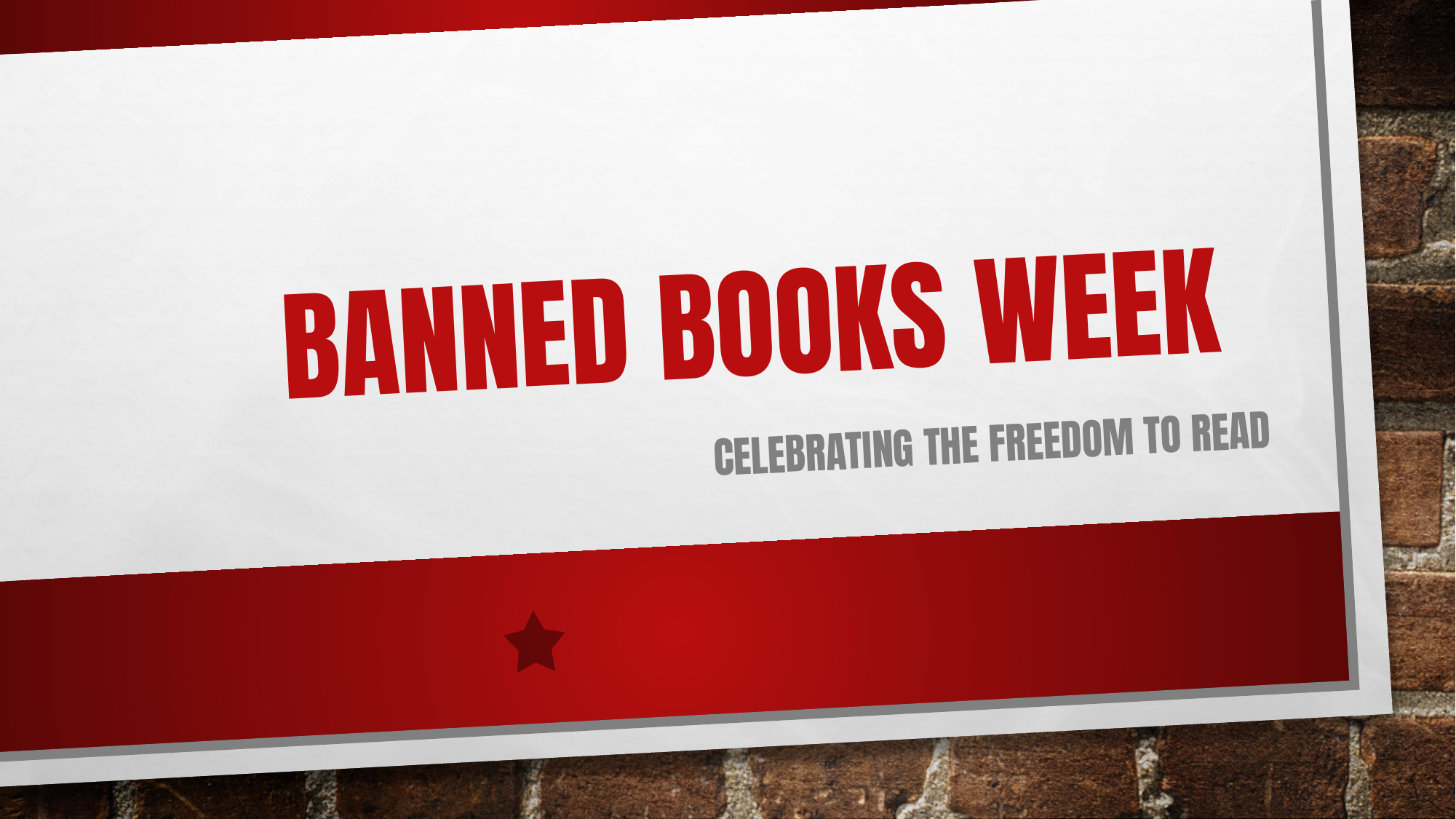

# Banned books week
Celebrating the freedom to read